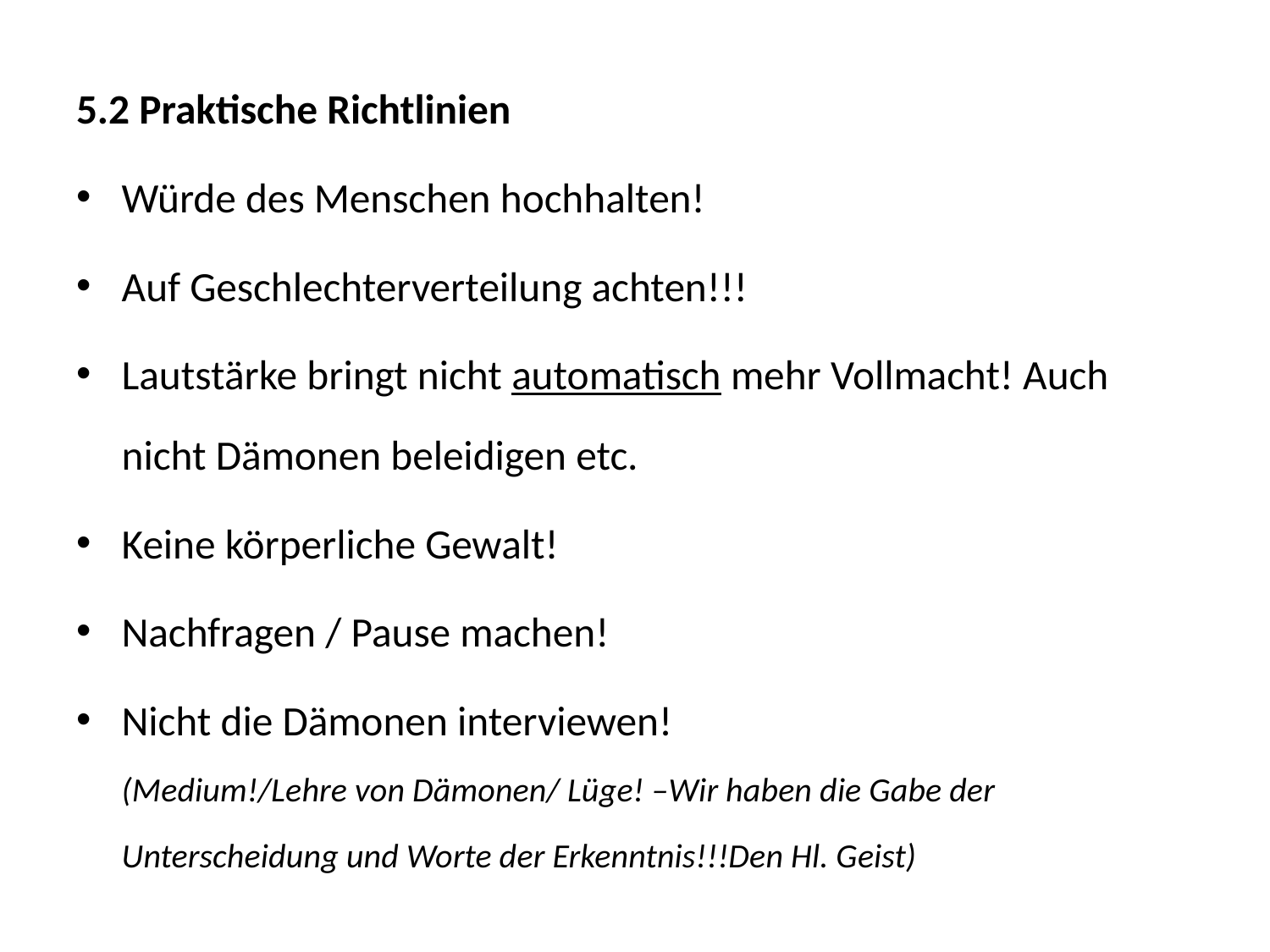

5.2 Praktische Richtlinien
Würde des Menschen hochhalten!
Auf Geschlechterverteilung achten!!!
Lautstärke bringt nicht automatisch mehr Vollmacht! Auch nicht Dämonen beleidigen etc.
Keine körperliche Gewalt!
Nachfragen / Pause machen!
Nicht die Dämonen interviewen!
(Medium!/Lehre von Dämonen/ Lüge! –Wir haben die Gabe der Unterscheidung und Worte der Erkenntnis!!!Den Hl. Geist)